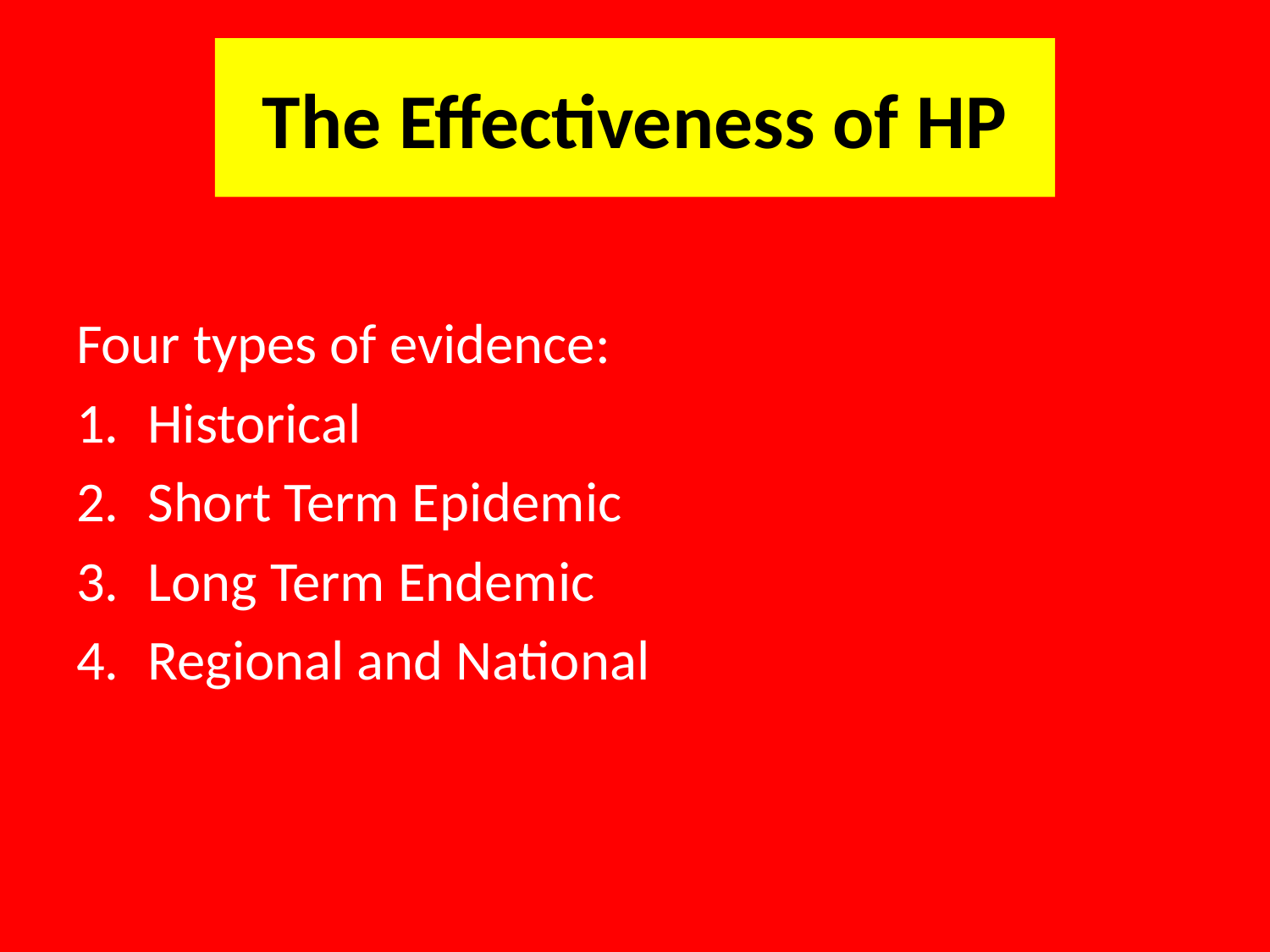

# The Effectiveness of HP

Four types of evidence:
Historical
Short Term Epidemic
Long Term Endemic
Regional and National